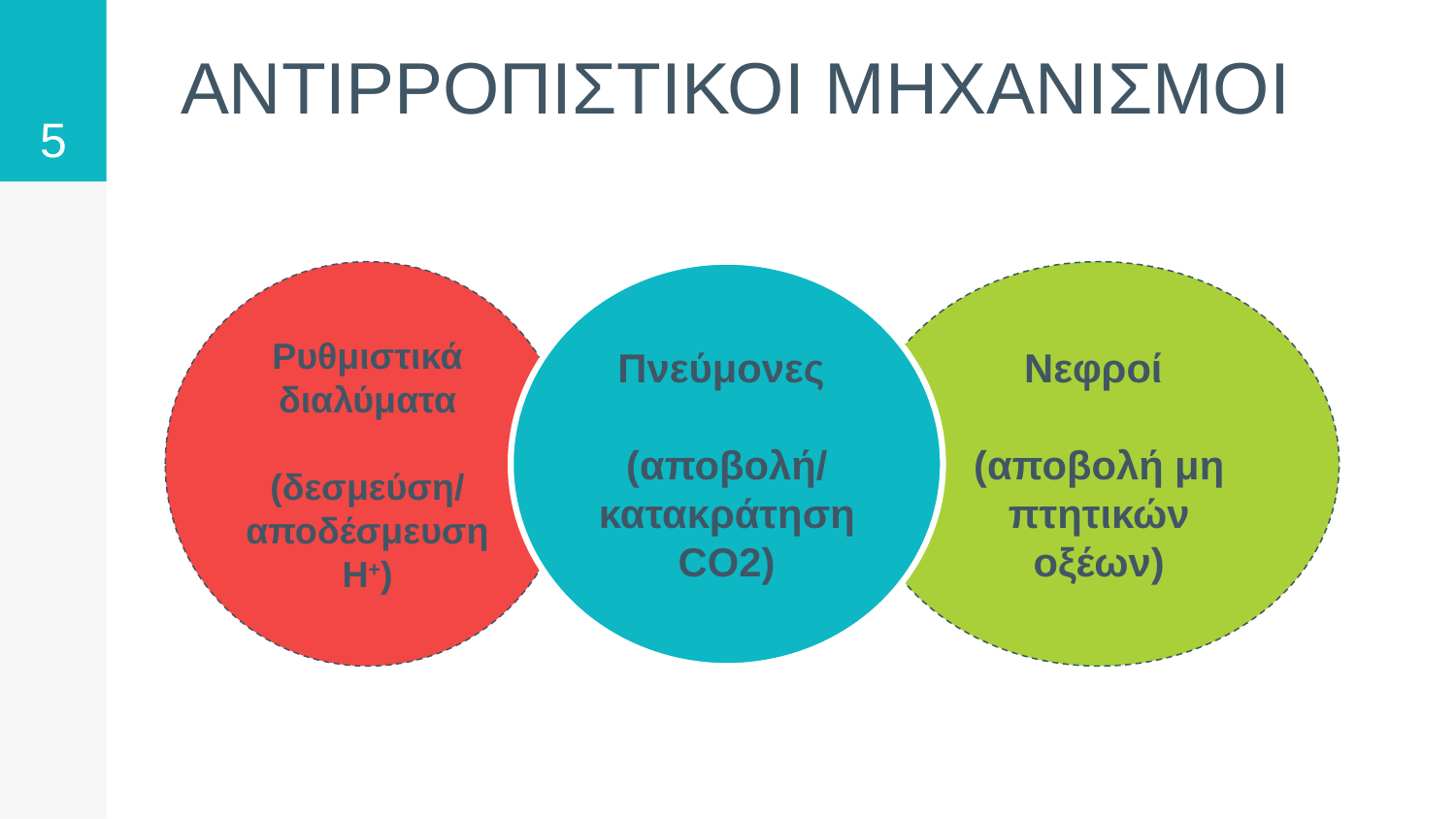

5
# ΑΝΤΙΡΡΟΠΙΣΤΙΚΟΙ ΜΗΧΑΝΙΣΜΟΙ
Πνεύμονες

(αποβολή/κατακράτηση CO2)
Νεφροί

(αποβολή μη πτητικών οξέων)
Ρυθμιστικά διαλύματα

(δεσμεύση/αποδέσμευση Η+)